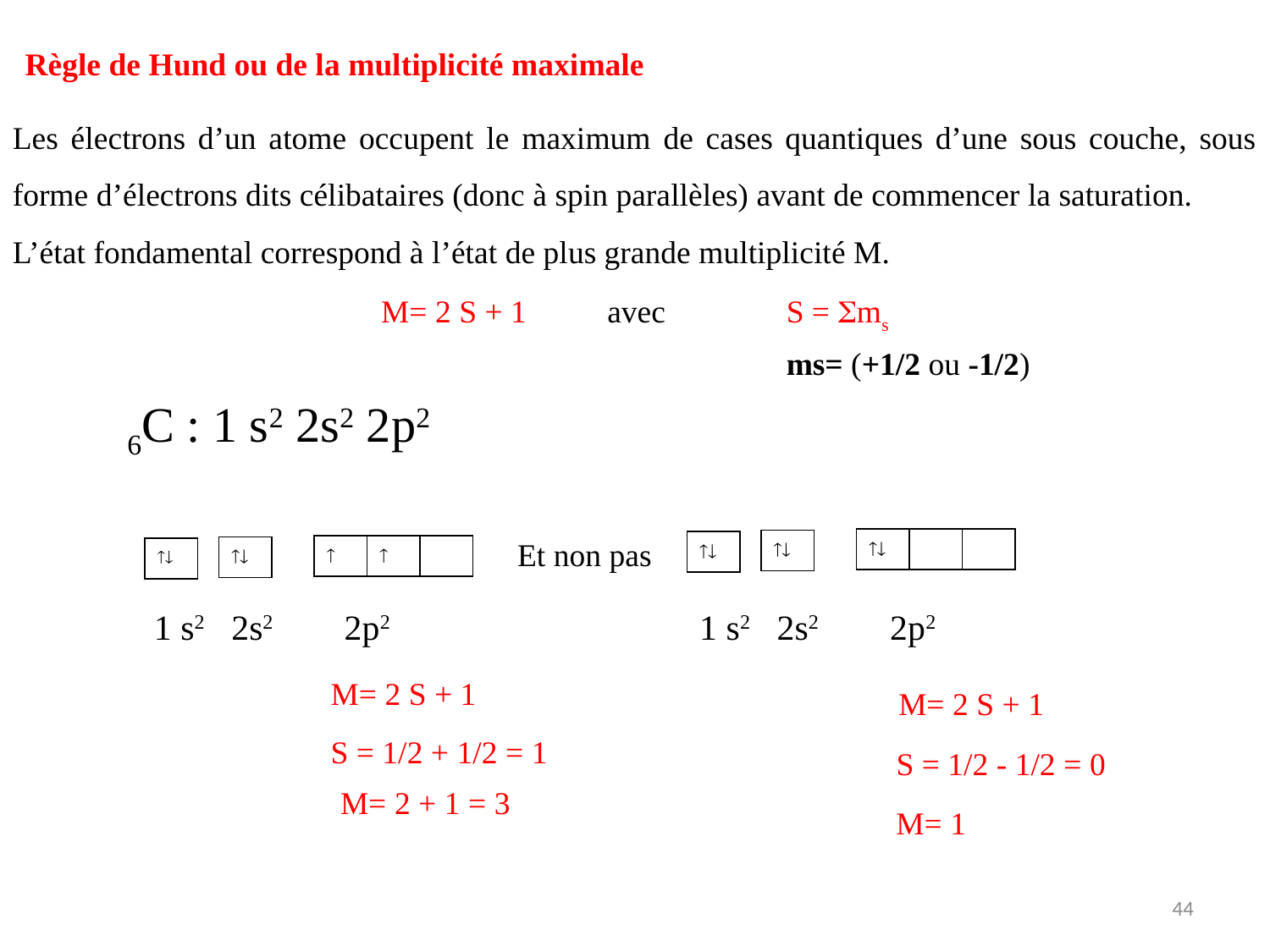

Règle de Hund ou de la multiplicité maximale
Les électrons d’un atome occupent le maximum de cases quantiques d’une sous couche, sous forme d’électrons dits célibataires (donc à spin parallèles) avant de commencer la saturation.
L’état fondamental correspond à l’état de plus grande multiplicité M.
M= 2 S + 1          avec               S = Σms

ms= (+1/2 ou -1/2)
6C : 1 s2 2s2 2p2
Et non pas
↑↓

↑↓
↑↓
↑
↑

↑↓
↑↓
1 s2   2s2        2p2
1 s2   2s2        2p2
M= 2 S + 1
M= 2 S + 1
S = 1/2 + 1/2 = 1
S = 1/2 - 1/2 = 0
M= 2 + 1 = 3
M= 1
44